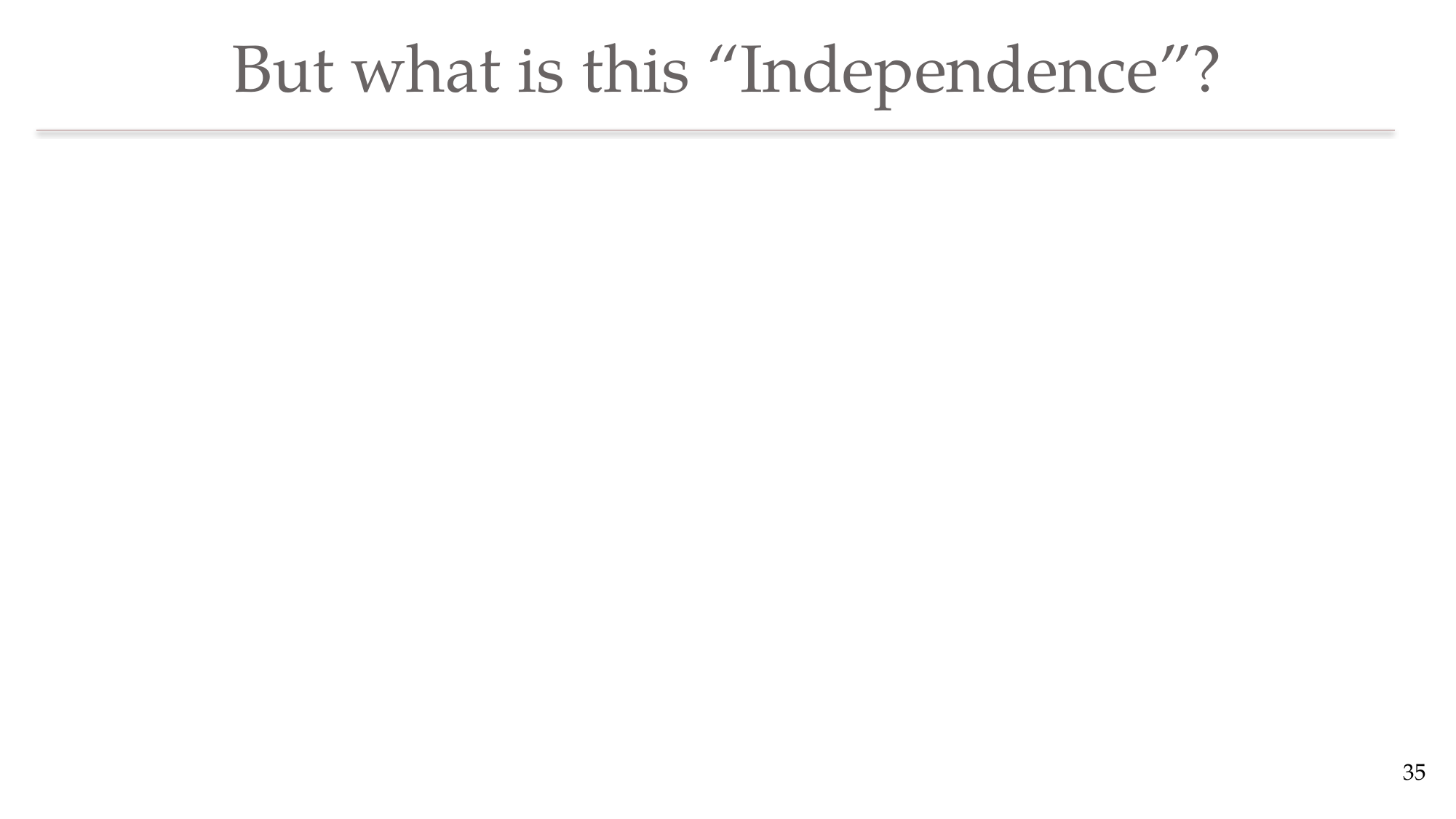

# But what is this “Independence”?

35